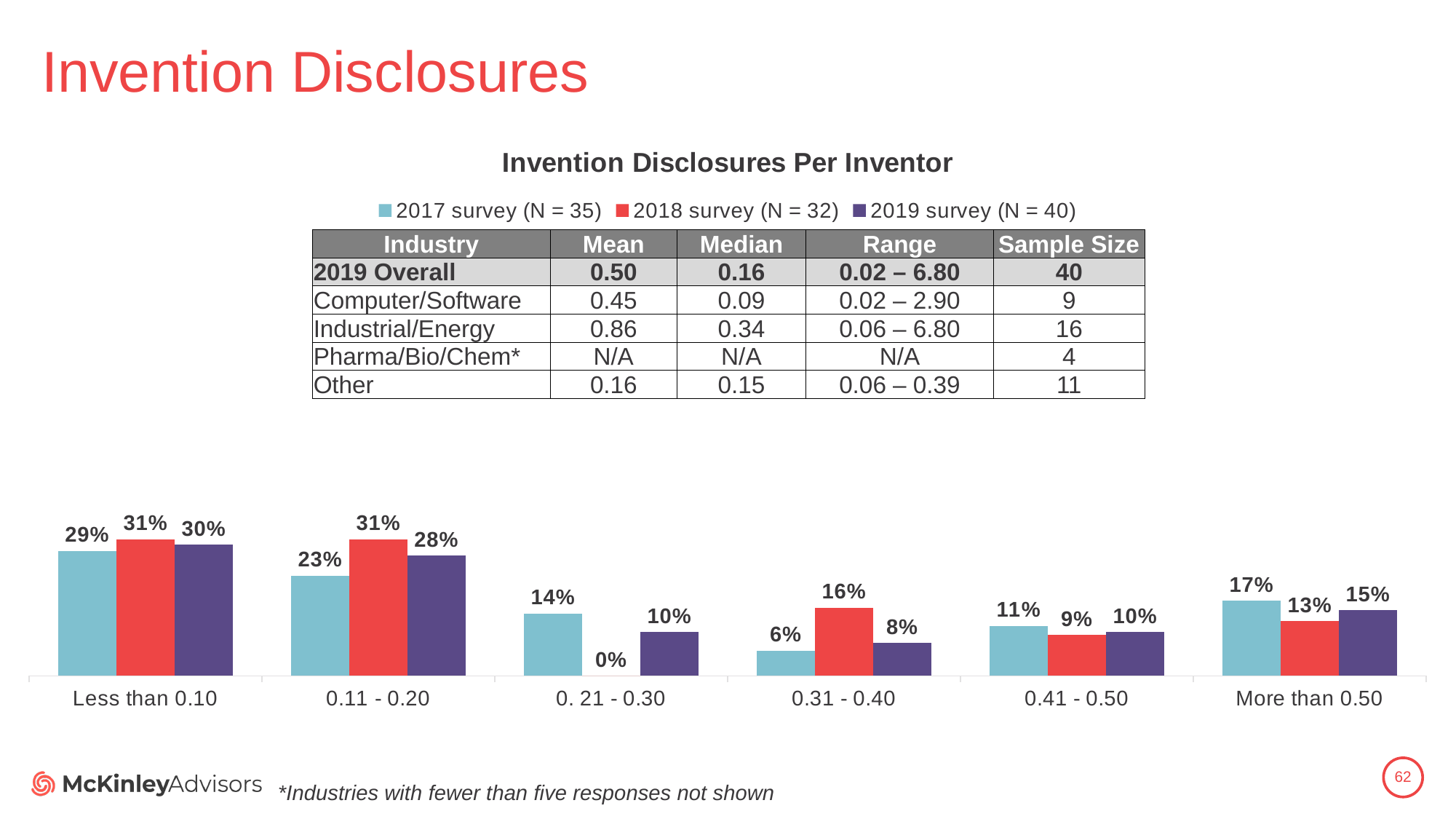

# Invention Disclosures

### Chart: Invention Disclosures Per Inventor

| Category | 2017 survey (N = 35) | 2018 survey (N = 32) | 2019 survey (N = 40) |
|---|---|---|---|
| Less than 0.10 | 0.2857142857142857 | 0.3125 | 0.3 |
| 0.11 - 0.20 | 0.22857142857142856 | 0.3125 | 0.275 |
| 0. 21 - 0.30 | 0.14285714285714285 | 0.0 | 0.1 |
| 0.31 - 0.40 | 0.05714285714285714 | 0.15625 | 0.075 |
| 0.41 - 0.50 | 0.11428571428571428 | 0.09375 | 0.1 |
| More than 0.50 | 0.17142857142857143 | 0.125 | 0.15 |
| Industry | Mean | Median | Range | Sample Size |
| --- | --- | --- | --- | --- |
| 2019 Overall | 0.50 | 0.16 | 0.02 – 6.80 | 40 |
| Computer/Software | 0.45 | 0.09 | 0.02 – 2.90 | 9 |
| Industrial/Energy | 0.86 | 0.34 | 0.06 – 6.80 | 16 |
| Pharma/Bio/Chem\* | N/A | N/A | N/A | 4 |
| Other | 0.16 | 0.15 | 0.06 – 0.39 | 11 |
62
*Industries with fewer than five responses not shown